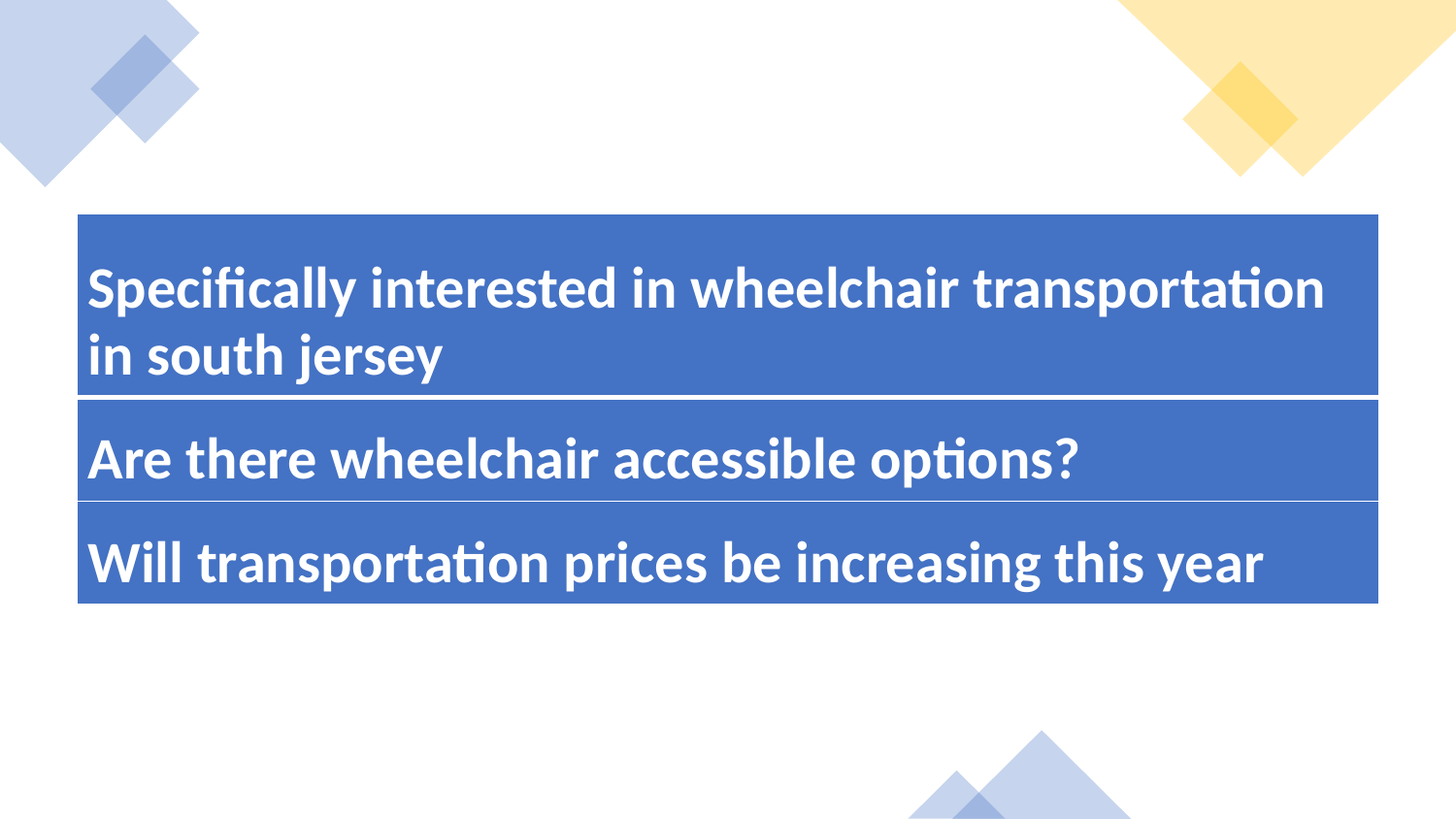

| Specifically interested in wheelchair transportation in south jersey |
| --- |
| Are there wheelchair accessible options? |
| Will transportation prices be increasing this year |